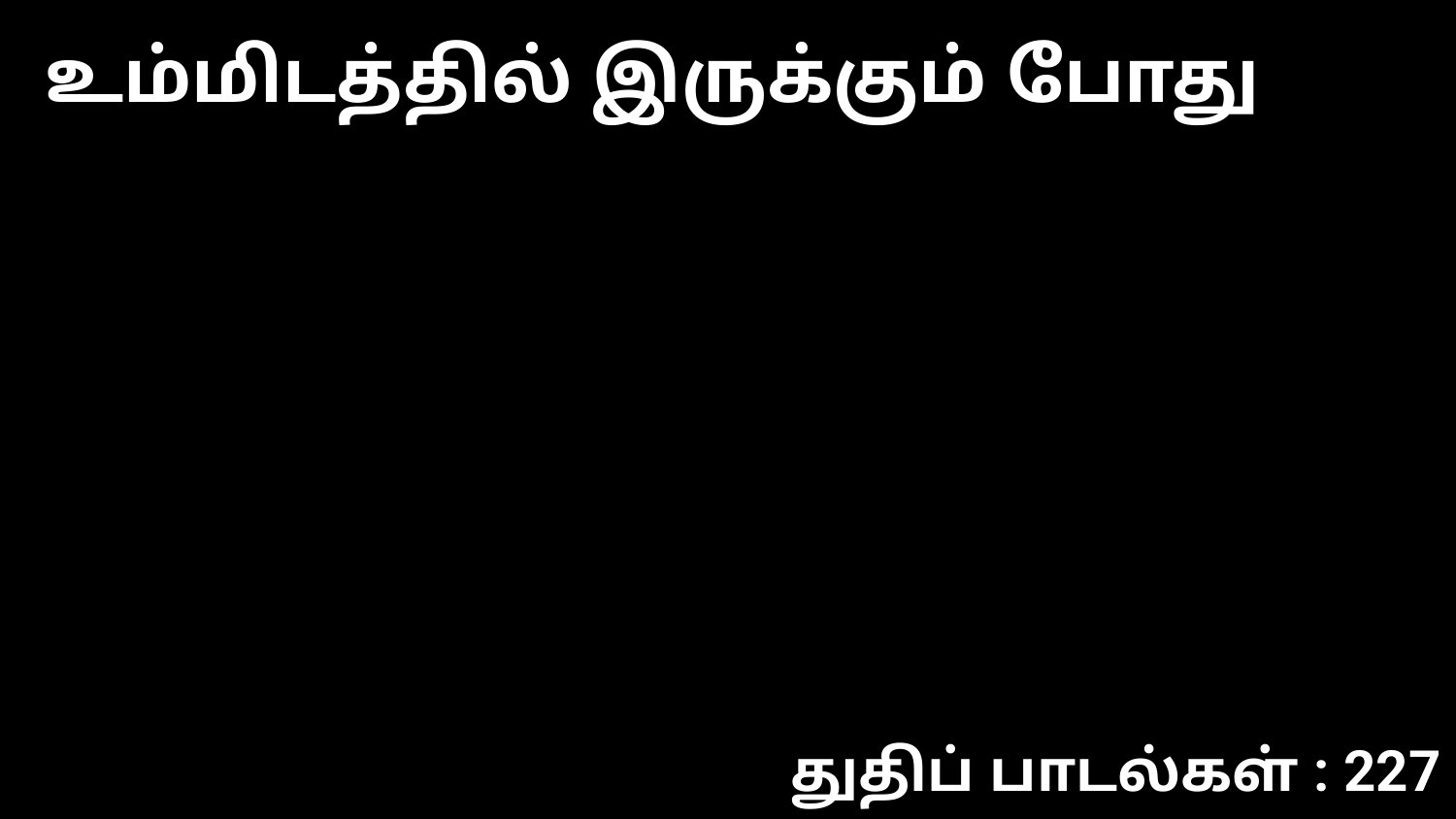

உம்மிடத்தில் இருக்கும் போது
துதிப் பாடல்கள் : 227